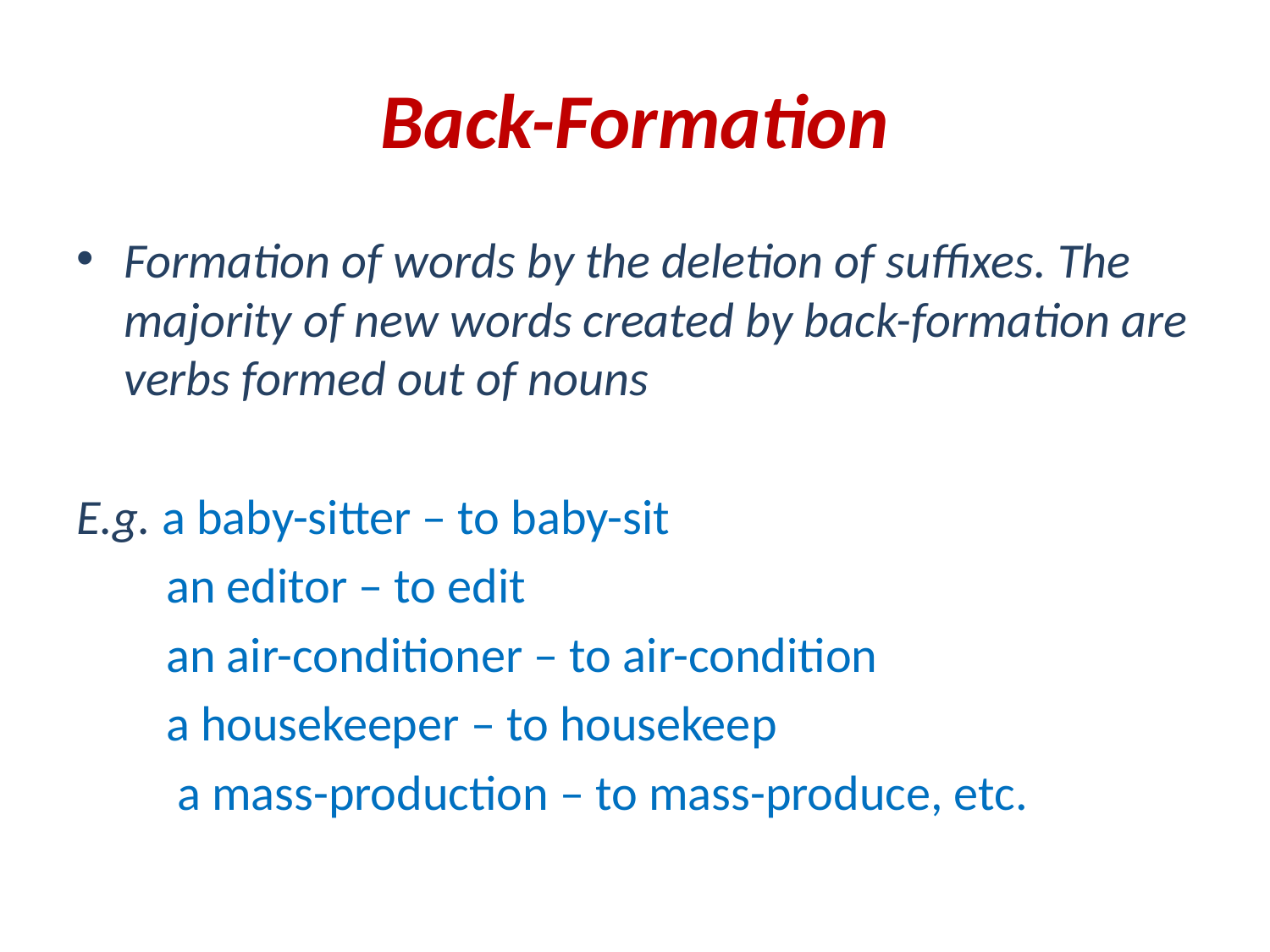

# Back-Formation
Formation of words by the deletion of suffixes. The majority of new words created by back-formation are verbs formed out of nouns

E.g. a baby-sitter – to baby-sit
        an editor – to edit
        an air-conditioner – to air-condition
        a housekeeper – to housekeep
         a mass-production – to mass-produce, etc.